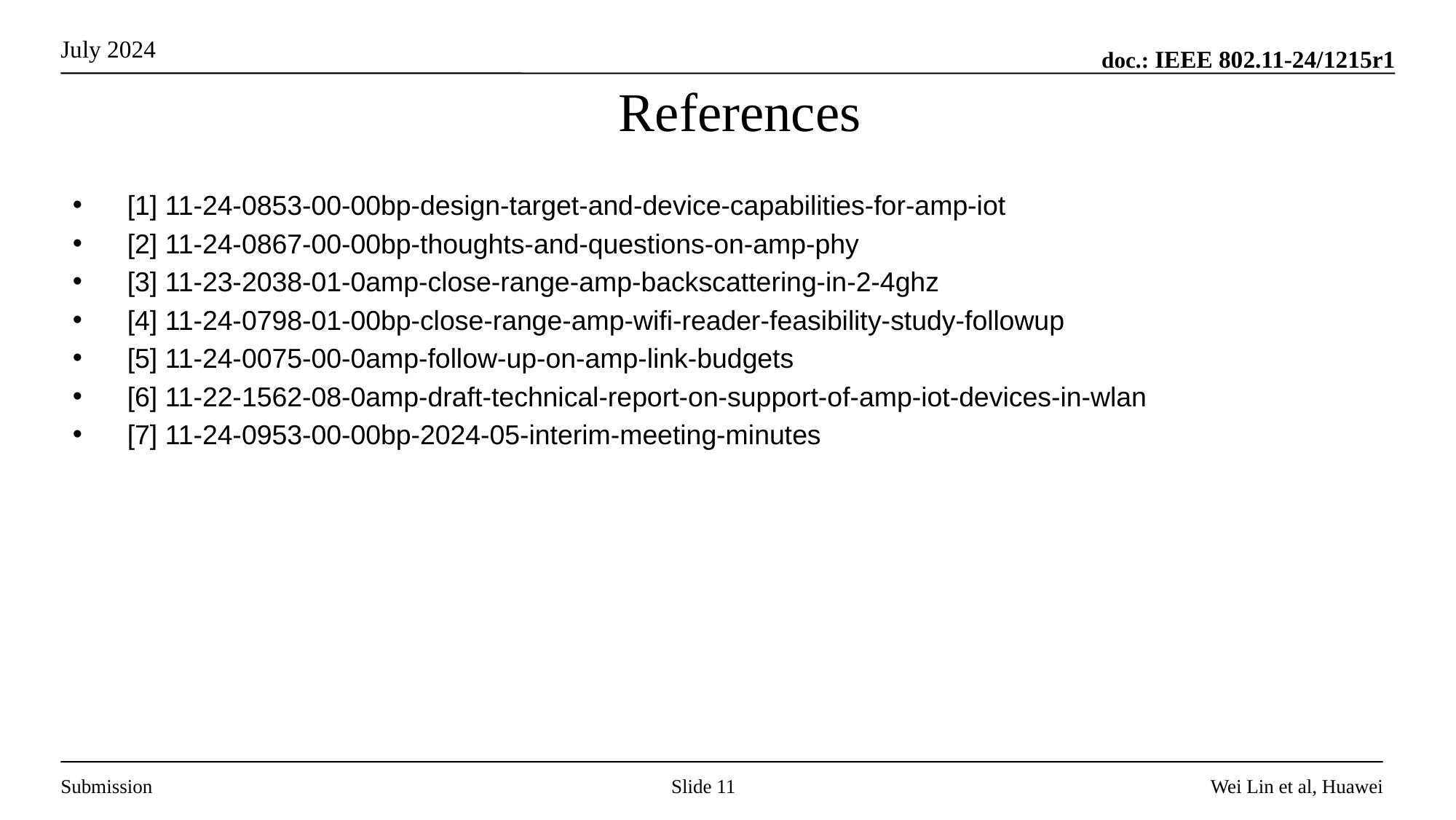

# References
[1] 11-24-0853-00-00bp-design-target-and-device-capabilities-for-amp-iot
[2] 11-24-0867-00-00bp-thoughts-and-questions-on-amp-phy
[3] 11-23-2038-01-0amp-close-range-amp-backscattering-in-2-4ghz
[4] 11-24-0798-01-00bp-close-range-amp-wifi-reader-feasibility-study-followup
[5] 11-24-0075-00-0amp-follow-up-on-amp-link-budgets
[6] 11-22-1562-08-0amp-draft-technical-report-on-support-of-amp-iot-devices-in-wlan
[7] 11-24-0953-00-00bp-2024-05-interim-meeting-minutes